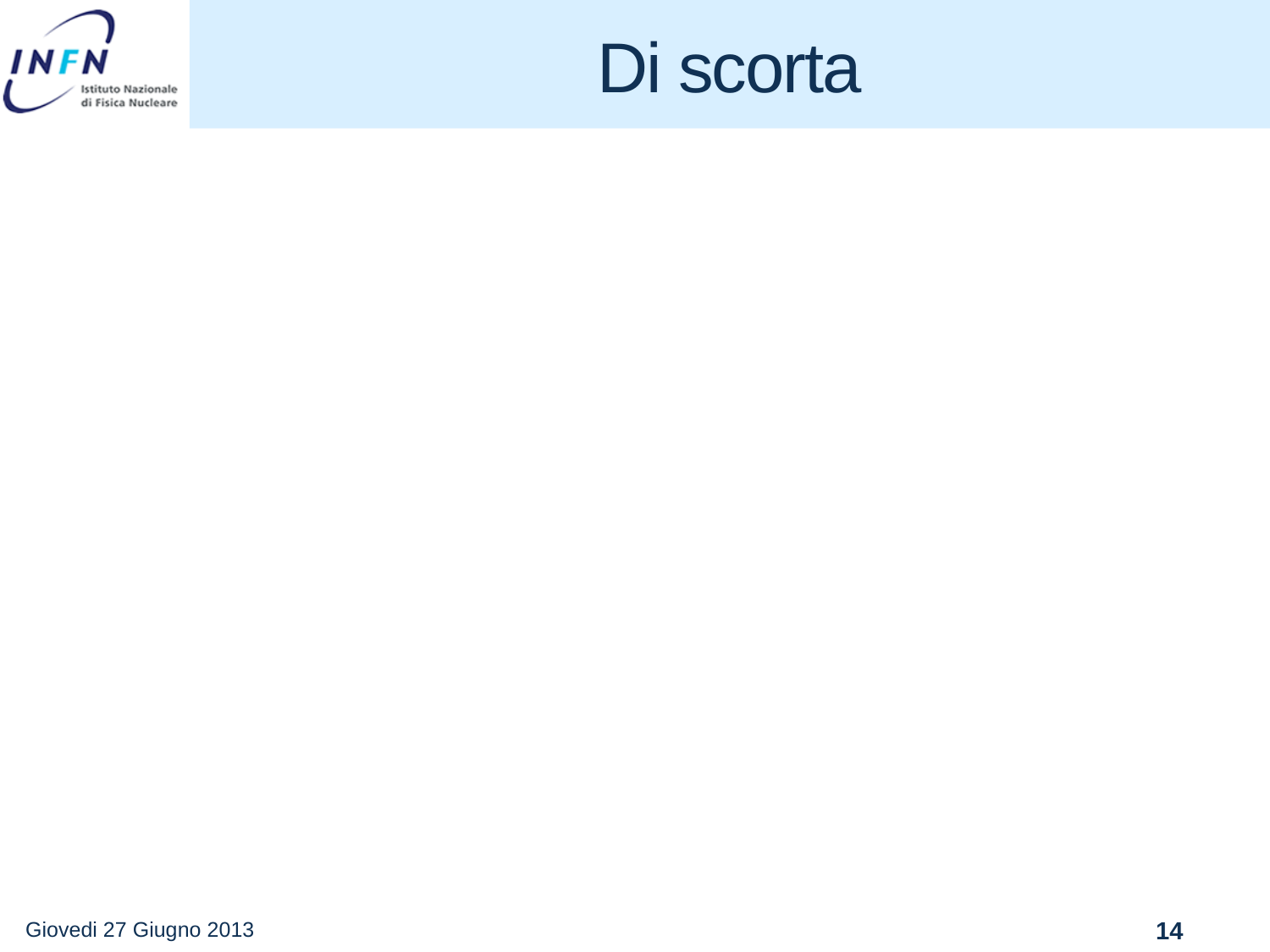

# Di scorta

Giovedi 27 Giugno 2013
14